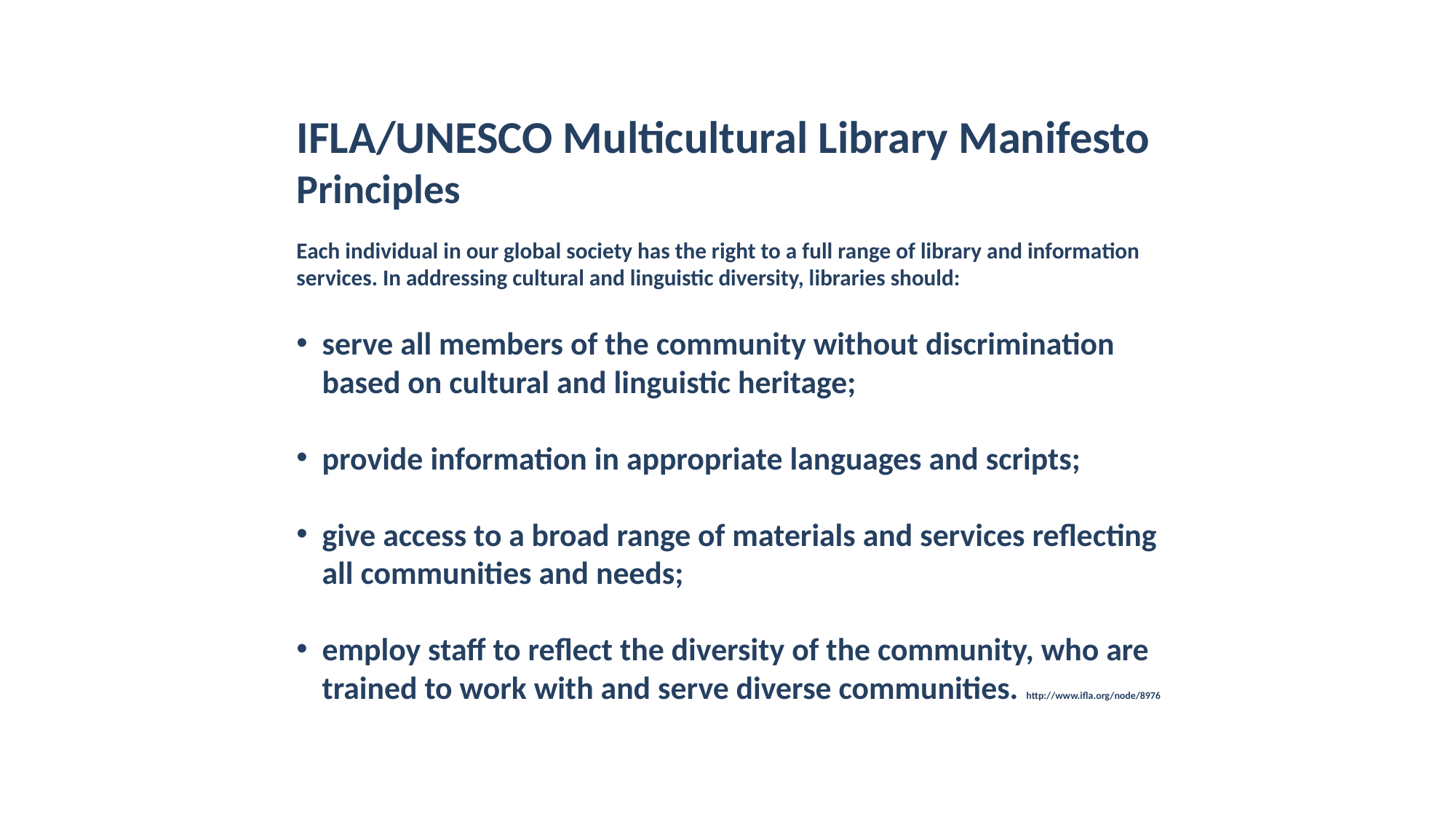

IFLA/UNESCO Multicultural Library Manifesto
Principles

Each individual in our global society has the right to a full range of library and information services. In addressing cultural and linguistic diversity, libraries should:

serve all members of the community without discrimination based on cultural and linguistic heritage;

provide information in appropriate languages and scripts;

give access to a broad range of materials and services reflecting all communities and needs;

employ staff to reflect the diversity of the community, who are trained to work with and serve diverse communities. http://www.ifla.org/node/8976